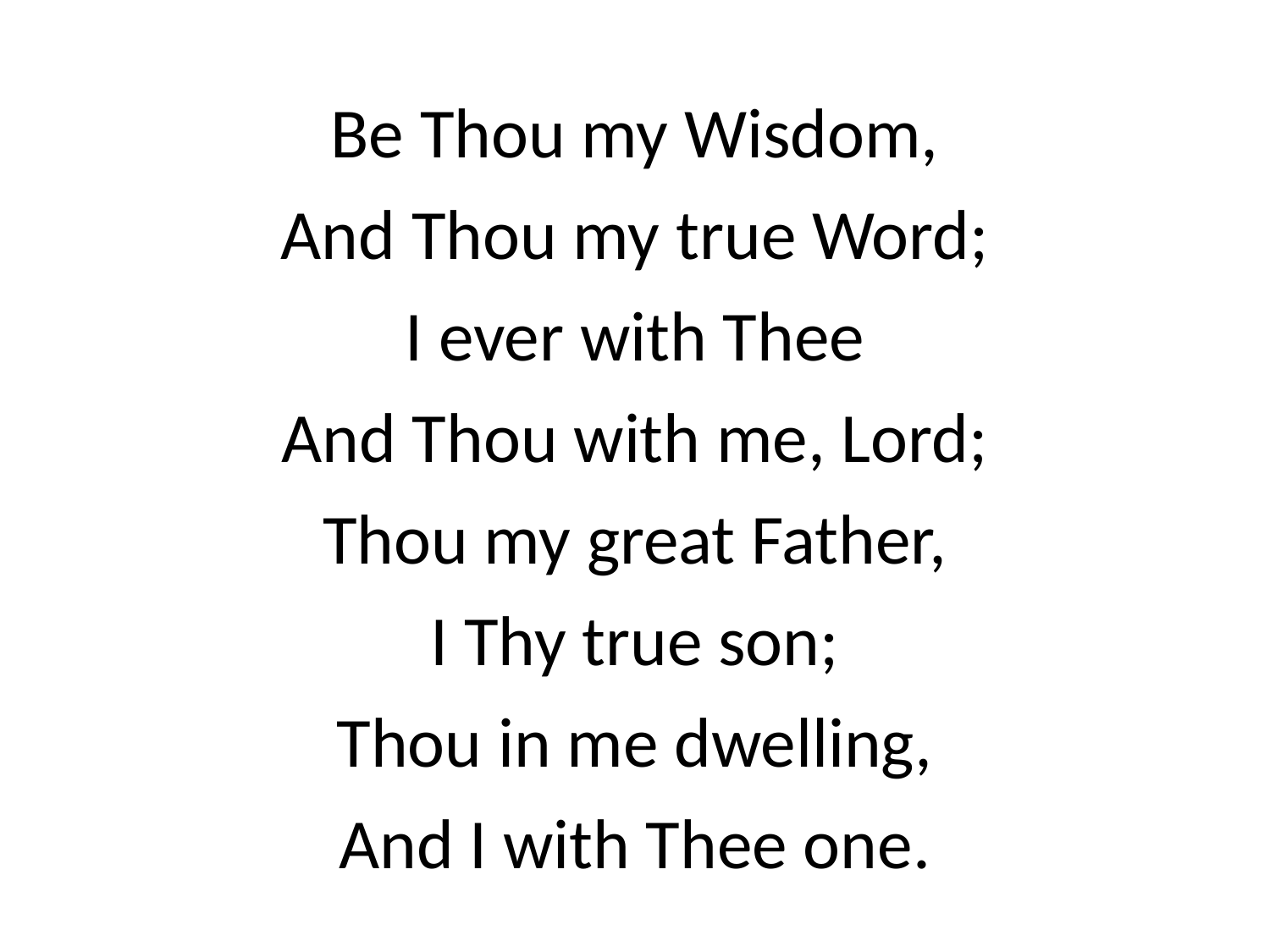

Be Thou my Wisdom,
And Thou my true Word;
I ever with Thee
And Thou with me, Lord;
Thou my great Father,
I Thy true son;
Thou in me dwelling,
And I with Thee one.